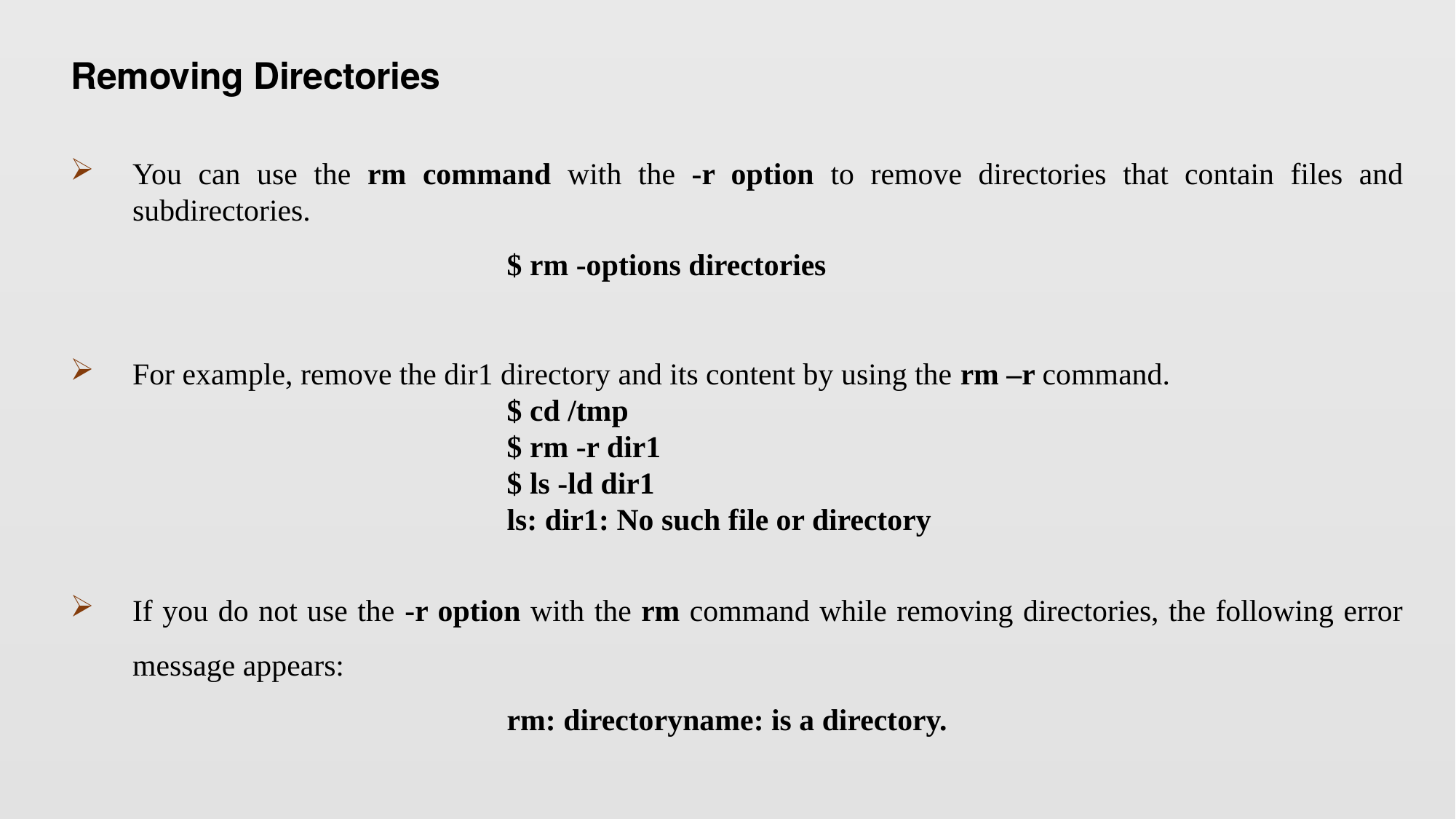

Removing Directories
You can use the rm command with the -r option to remove directories that contain files and subdirectories.
				$ rm -options directories

For example, remove the dir1 directory and its content by using the rm –r command.
				$ cd /tmp
				$ rm -r dir1
				$ ls -ld dir1
				ls: dir1: No such file or directory

If you do not use the -r option with the rm command while removing directories, the following error message appears:
				rm: directoryname: is a directory.
23